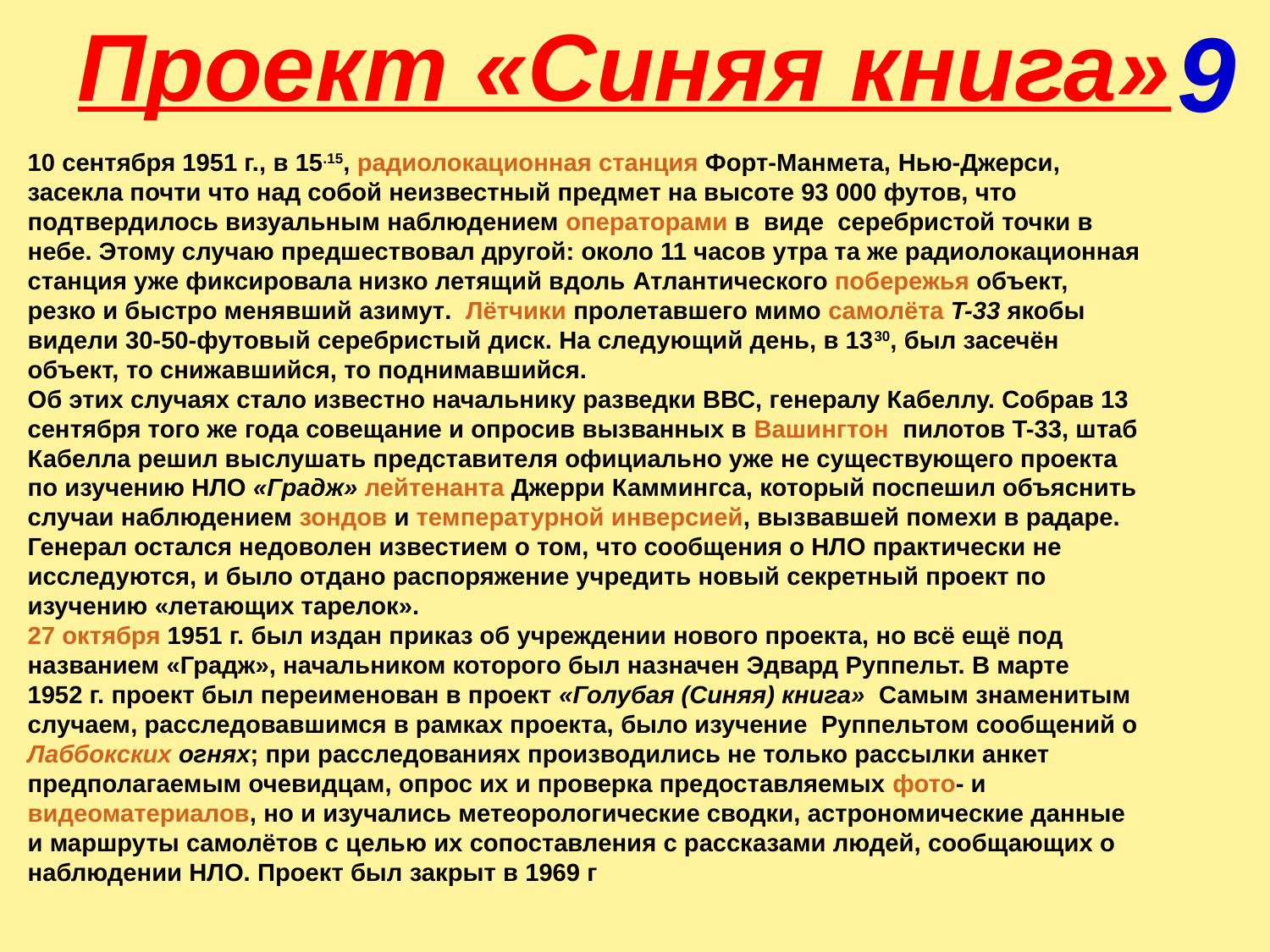

Проект «Синяя книга»
9
10 сентября 1951 г., в 15.15, радиолокационная станция Форт-Манмета, Нью-Джерси, засекла почти что над собой неизвестный предмет на высоте 93 000 футов, что подтвердилось визуальным наблюдением операторами в  виде  серебристой точки в небе. Этому случаю предшествовал другой: около 11 часов утра та же радиолокационная станция уже фиксировала низко летящий вдоль Атлантического побережья объект, резко и быстро менявший азимут.  Лётчики пролетавшего мимо самолёта T-33 якобы видели 30-50-футовый серебристый диск. На следующий день, в 1330, был засечён объект, то снижавшийся, то поднимавшийся.
Об этих случаях стало известно начальнику разведки ВВС, генералу Кабеллу. Собрав 13 сентября того же года совещание и опросив вызванных в Вашингтон  пилотов T-33, штаб Кабелла решил выслушать представителя официально уже не существующего проекта по изучению НЛО «Градж» лейтенанта Джерри Каммингса, который поспешил объяснить случаи наблюдением зондов и температурной инверсией, вызвавшей помехи в радаре. Генерал остался недоволен известием о том, что сообщения о НЛО практически не исследуются, и было отдано распоряжение учредить новый секретный проект по изучению «летающих тарелок».
27 октября 1951 г. был издан приказ об учреждении нового проекта, но всё ещё под названием «Градж», начальником которого был назначен Эдвард Руппельт. В марте 1952 г. проект был переименован в проект «Голубая (Синяя) книга»  Самым знаменитым случаем, расследовавшимся в рамках проекта, было изучение  Руппельтом сообщений о Лаббокских огнях; при расследованиях производились не только рассылки анкет предполагаемым очевидцам, опрос их и проверка предоставляемых фото- и видеоматериалов, но и изучались метеорологические сводки, астрономические данные и маршруты самолётов с целью их сопоставления с рассказами людей, сообщающих о наблюдении НЛО. Проект был закрыт в 1969 г